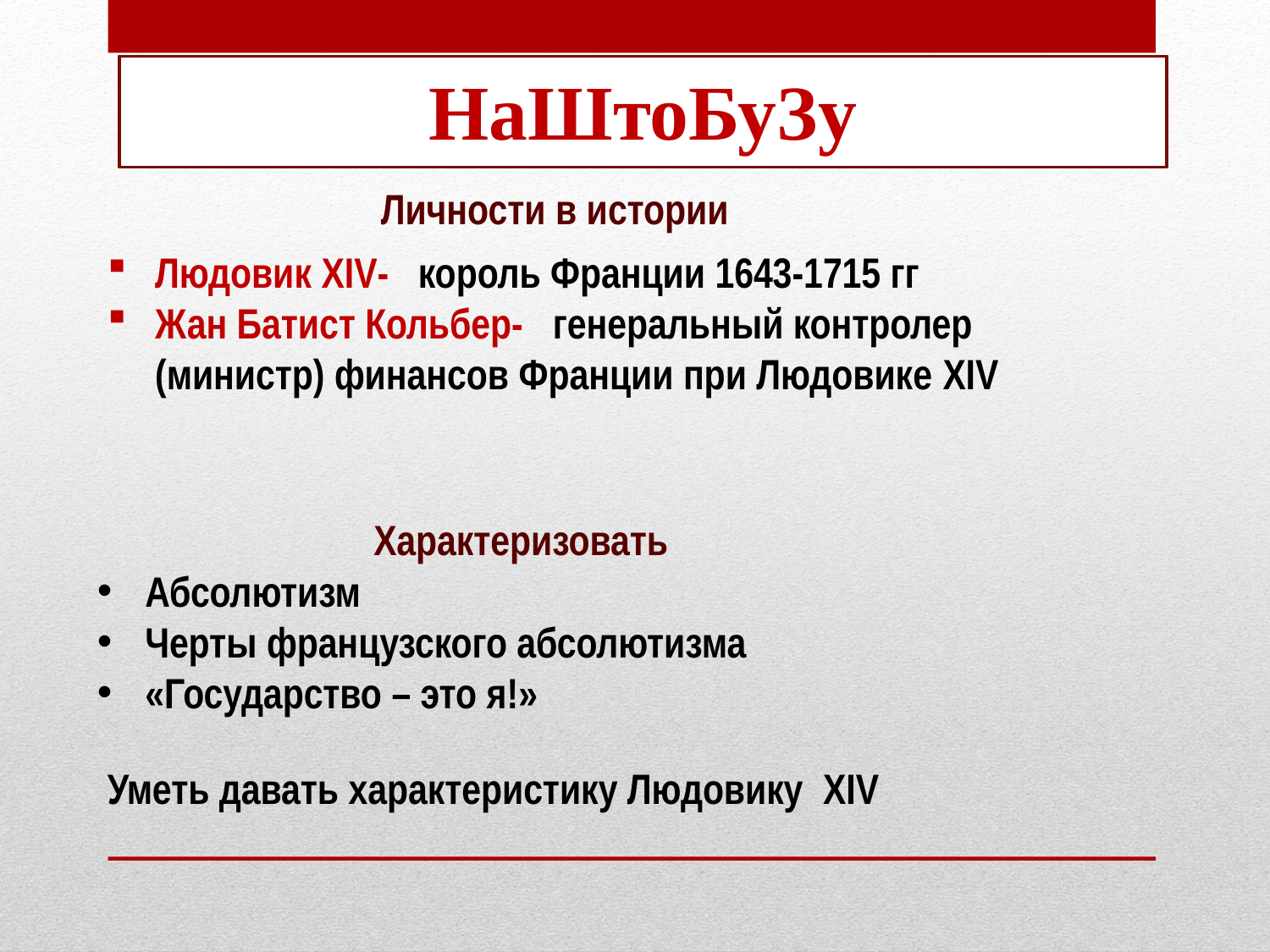

НаШтоБуЗу
Личности в истории
Людовик XIV-   король Франции 1643-1715 гг
Жан Батист Кольбер-   генеральный контролер (министр) финансов Франции при Людовике XIV

Характеризовать
Абсолютизм
Черты французского абсолютизма
«Государство – это я!»

Уметь давать характеристику Людовику  XIV